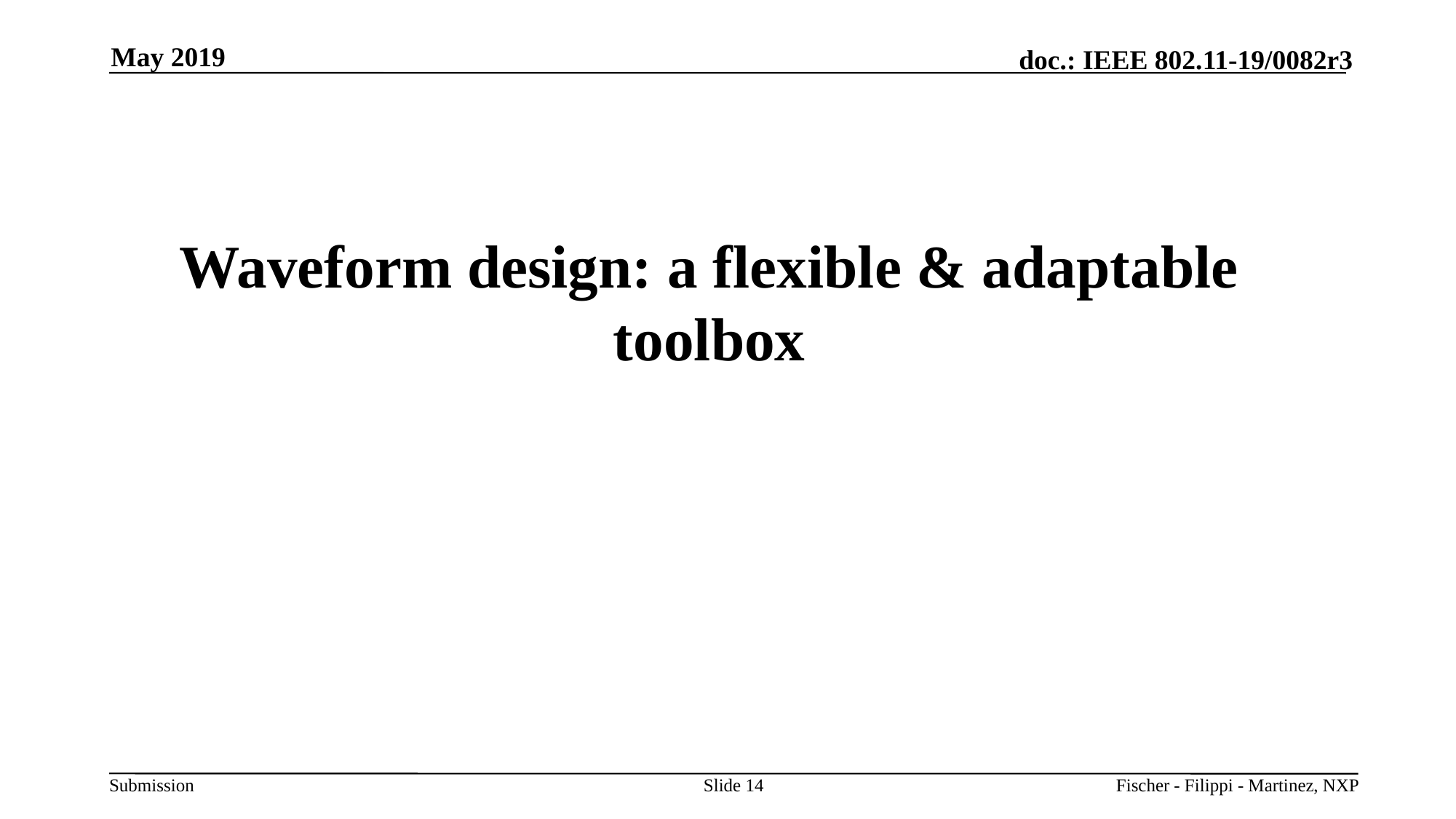

May 2019
# Waveform design: a flexible & adaptable toolbox
Slide 14
Fischer - Filippi - Martinez, NXP